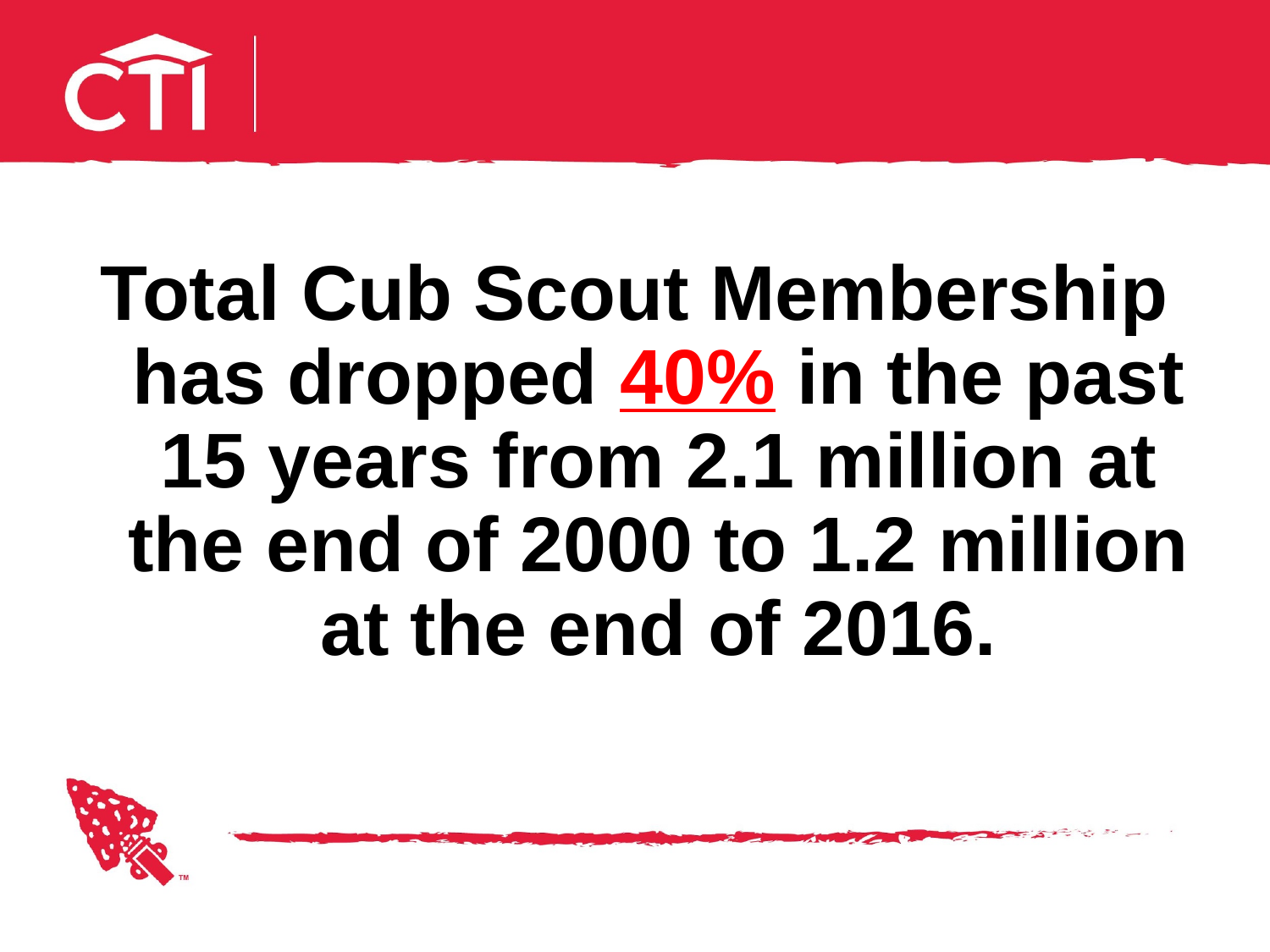

Total Cub Scout Membership has dropped 40% in the past 15 years from 2.1 million at the end of 2000 to 1.2 million at the end of 2016.